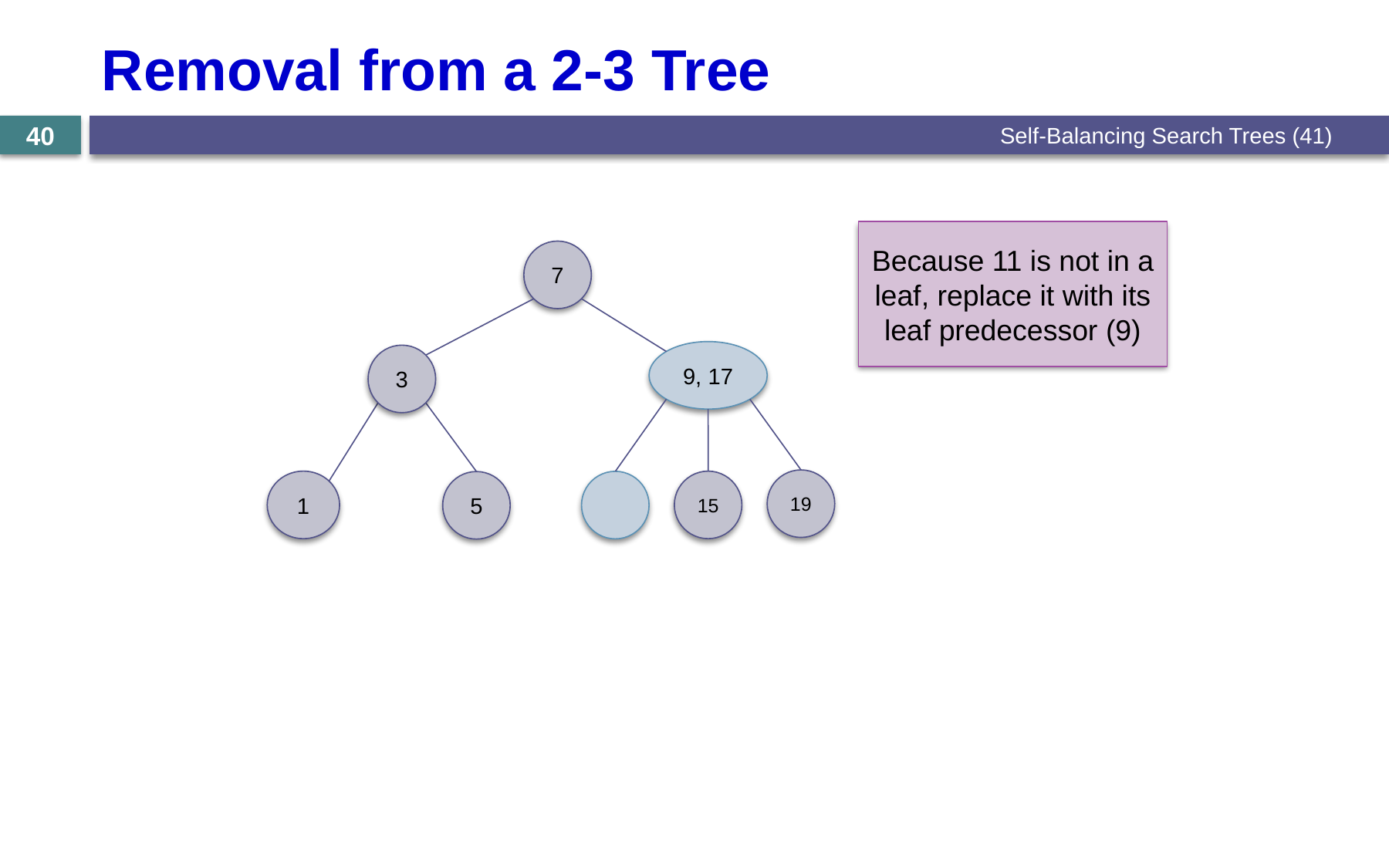

# Removal from a 2-3 Tree
Self-Balancing Search Trees (41)
40
Because 11 is not in a leaf, replace it with its leaf predecessor (9)
7
9, 17
3
19
1
15

5